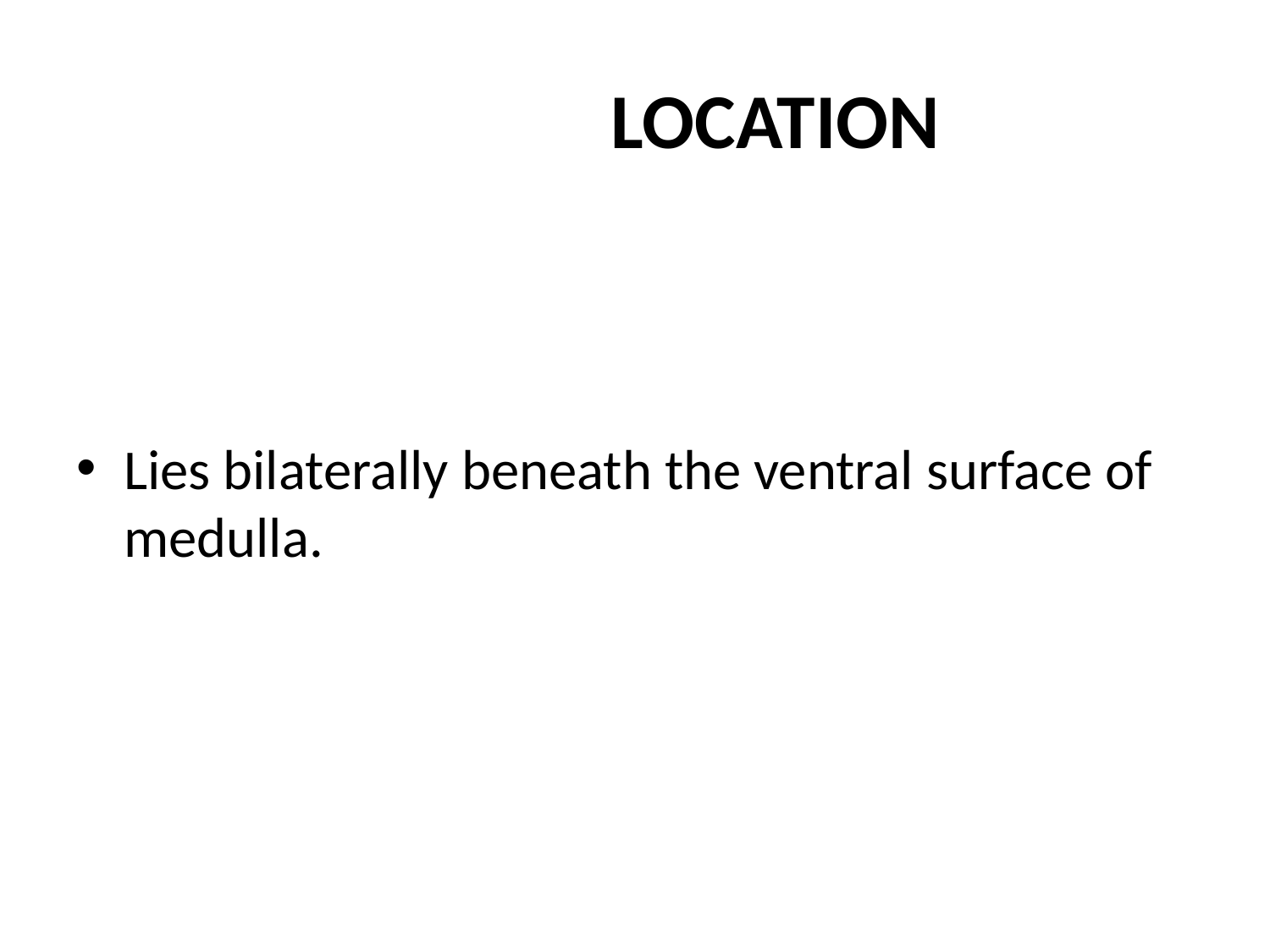

# LOCATION

Lies bilaterally beneath the ventral surface of medulla.